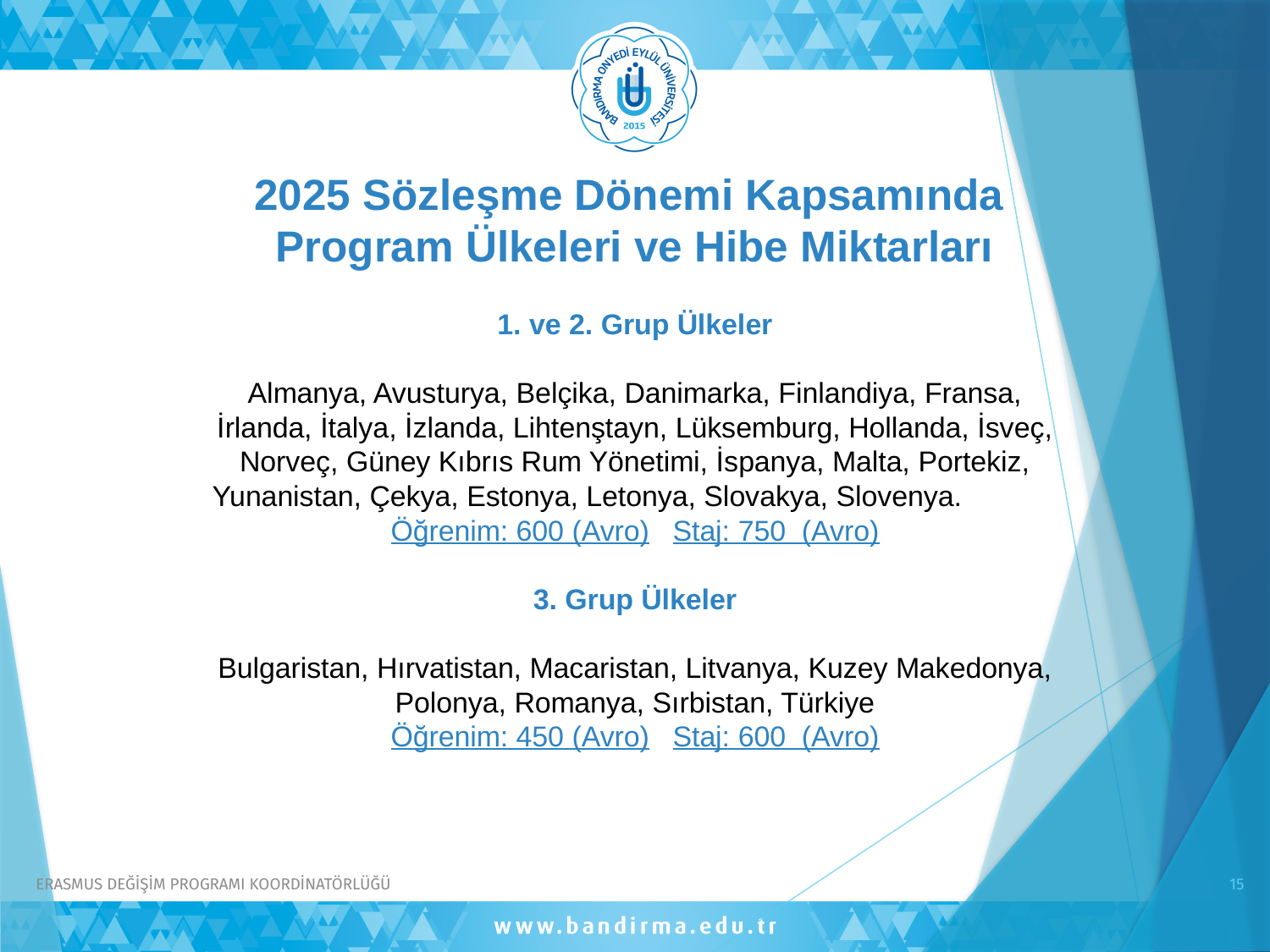

# 2025 Sözleşme Dönemi Kapsamında Program Ülkeleri ve Hibe Miktarları
1. ve 2. Grup Ülkeler

Almanya, Avusturya, Belçika, Danimarka, Finlandiya, Fransa, İrlanda, İtalya, İzlanda, Lihtenştayn, Lüksemburg, Hollanda, İsveç, Norveç, Güney Kıbrıs Rum Yönetimi, İspanya, Malta, Portekiz, Yunanistan, Çekya, Estonya, Letonya, Slovakya, Slovenya.
Öğrenim: 600 (Avro)	Staj: 750  (Avro)

3. Grup Ülkeler

Bulgaristan, Hırvatistan, Macaristan, Litvanya, Kuzey Makedonya, Polonya, Romanya, Sırbistan, Türkiye
Öğrenim: 450 (Avro)	Staj: 600  (Avro)

15
ERASMUS DEĞİŞİM PROGRAMI KOORDİNATÖRLÜĞÜ